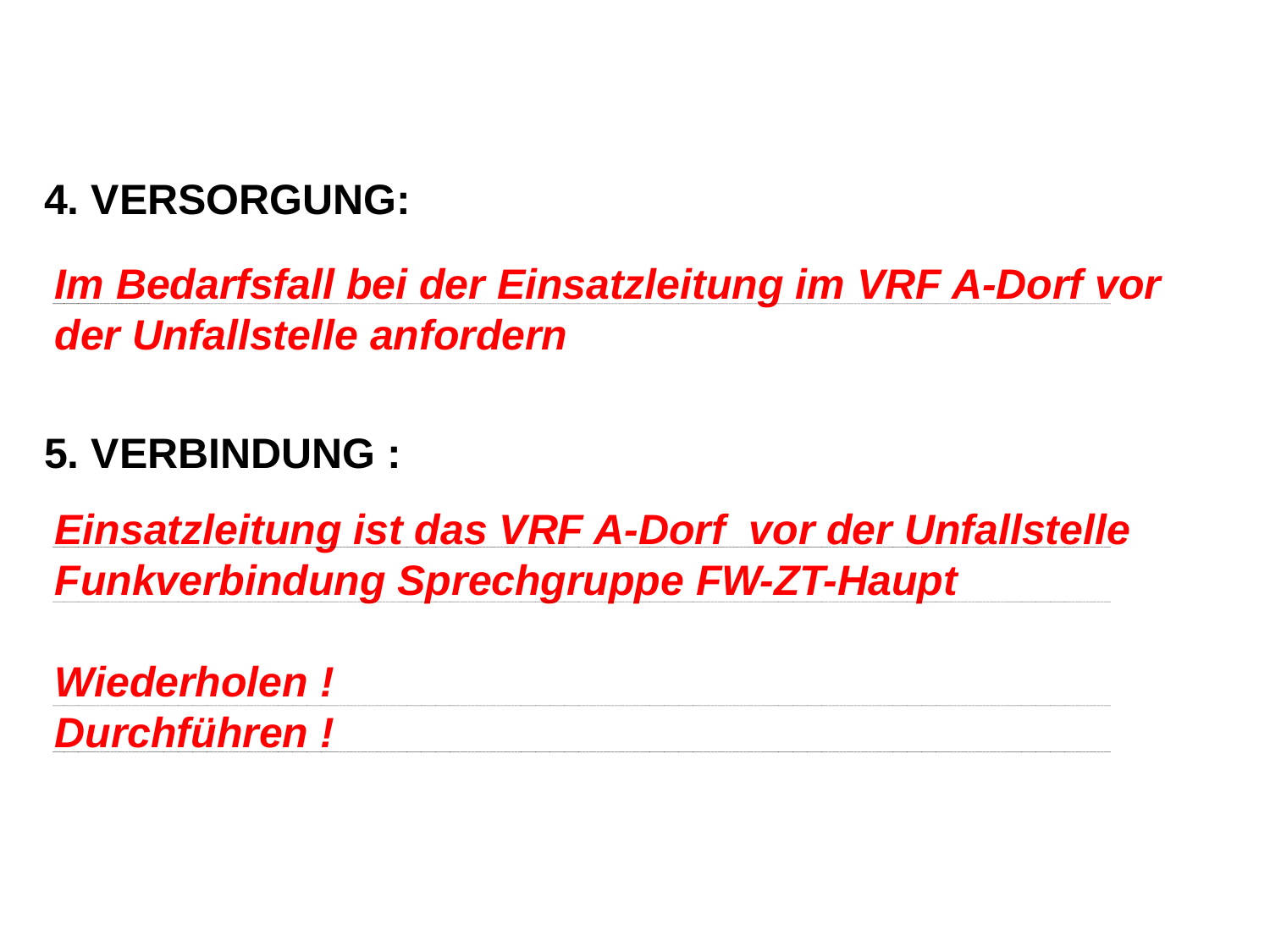

4. VERSORGUNG:

5. VERBINDUNG :
Im Bedarfsfall bei der Einsatzleitung im VRF A-Dorf vor der Unfallstelle anfordern

Einsatzleitung ist das VRF A-Dorf  vor der Unfallstelle
Funkverbindung Sprechgruppe FW-ZT-Haupt

Wiederholen !
Durchführen !

28